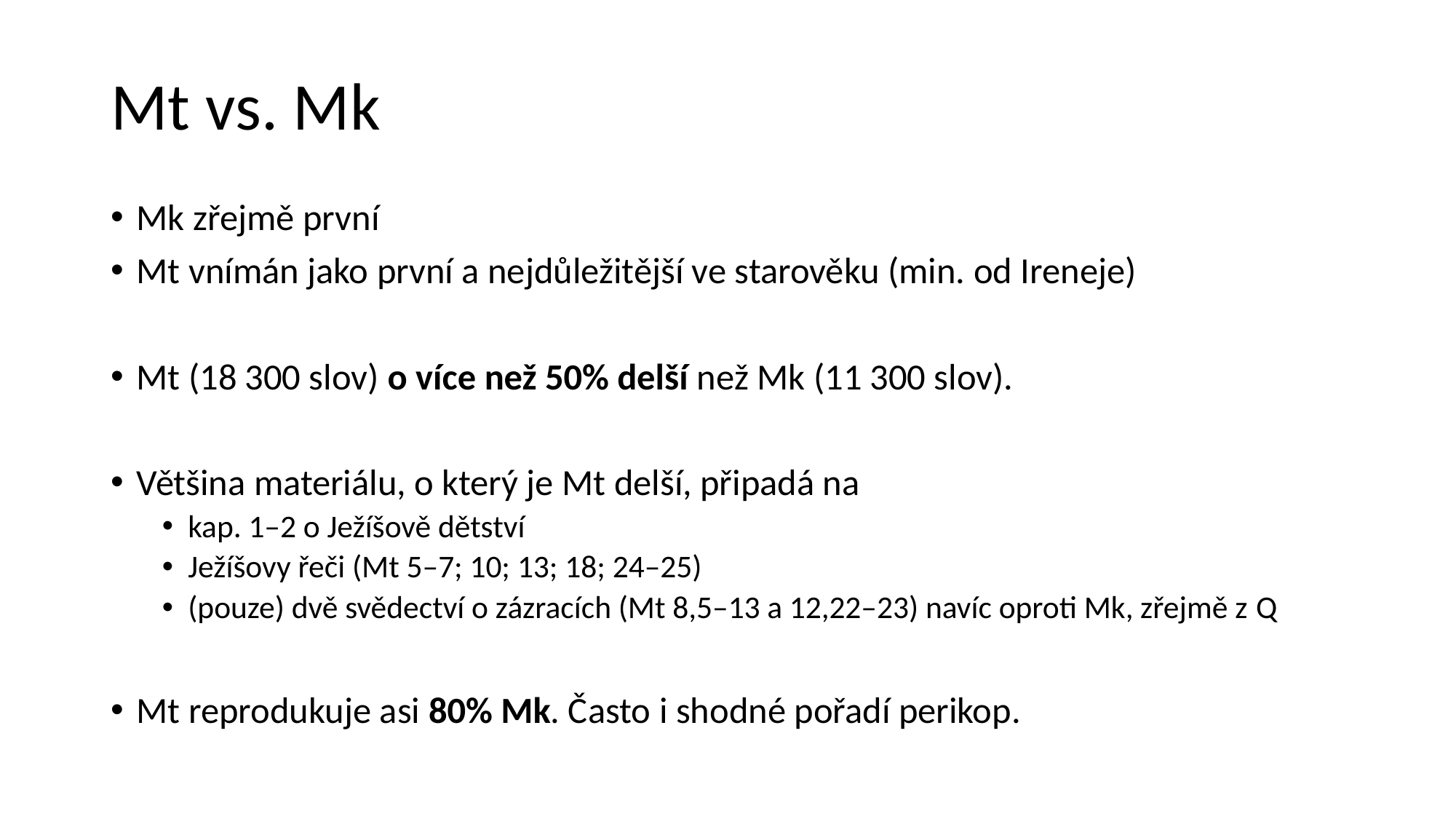

# Mt vs. Mk
Mk zřejmě první
Mt vnímán jako první a nejdůležitější ve starověku (min. od Ireneje)

Mt (18 300 slov) o více než 50% delší než Mk (11 300 slov).

Většina materiálu, o který je Mt delší, připadá na
kap. 1–2 o Ježíšově dětství
Ježíšovy řeči (Mt 5–7; 10; 13; 18; 24–25)
(pouze) dvě svědectví o zázracích (Mt 8,5–13 a 12,22–23) navíc oproti Mk, zřejmě z Q

Mt reprodukuje asi 80% Mk. Často i shodné pořadí perikop.